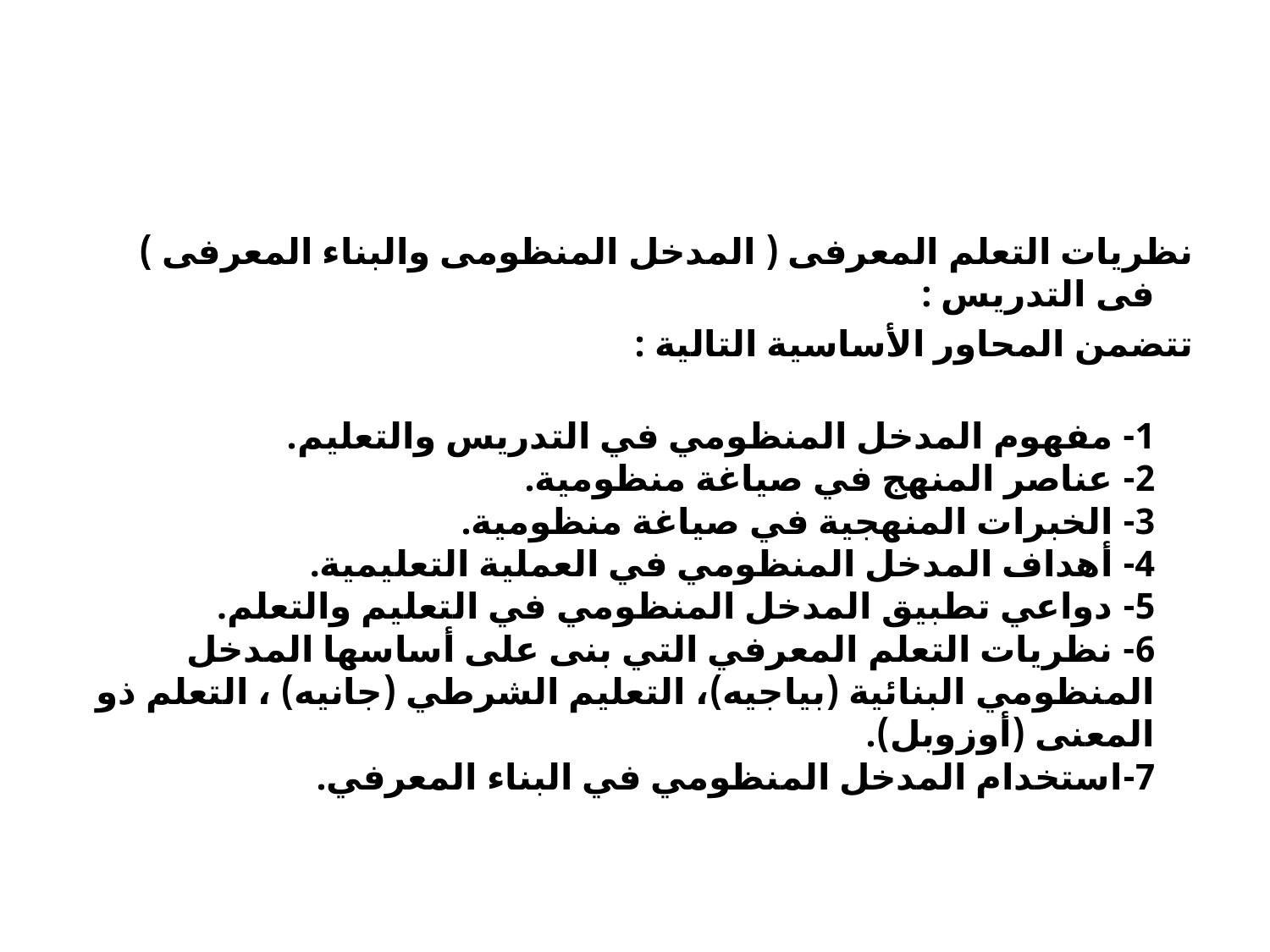

#
نظريات التعلم المعرفى ( المدخل المنظومى والبناء المعرفى ) فى التدريس :
تتضمن المحاور الأساسية التالية :
1- مفهوم المدخل المنظومي في التدريس والتعليم.
2- عناصر المنهج في صياغة منظومية.
3- الخبرات المنهجية في صياغة منظومية.
4- أهداف المدخل المنظومي في العملية التعليمية.
5- دواعي تطبيق المدخل المنظومي في التعليم والتعلم.
6- نظريات التعلم المعرفي التي بنى على أساسها المدخل المنظومي البنائية (بياجيه)، التعليم الشرطي (جانيه) ، التعلم ذو المعنى (أوزوبل).
7-استخدام المدخل المنظومي في البناء المعرفي.